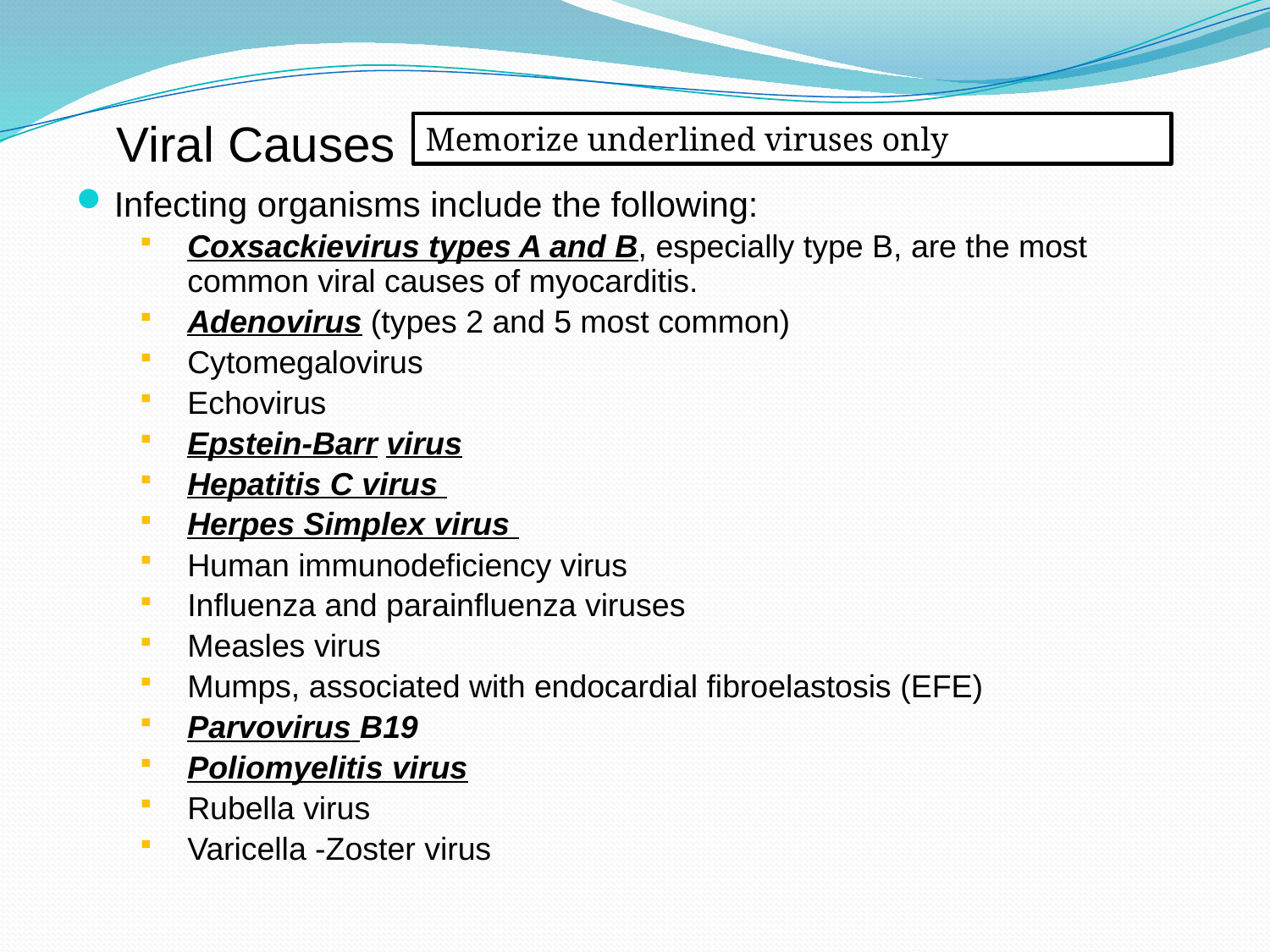

# Viral Causes
Memorize underlined viruses only
Infecting organisms include the following:
Coxsackievirus types A and B, especially type B, are the most common viral causes of myocarditis.
Adenovirus (types 2 and 5 most common)
Cytomegalovirus
Echovirus
Epstein-Barr virus
Hepatitis C virus
Herpes Simplex virus
Human immunodeficiency virus
Influenza and parainfluenza viruses
Measles virus
Mumps, associated with endocardial fibroelastosis (EFE)
Parvovirus B19
Poliomyelitis virus
Rubella virus
Varicella -Zoster virus